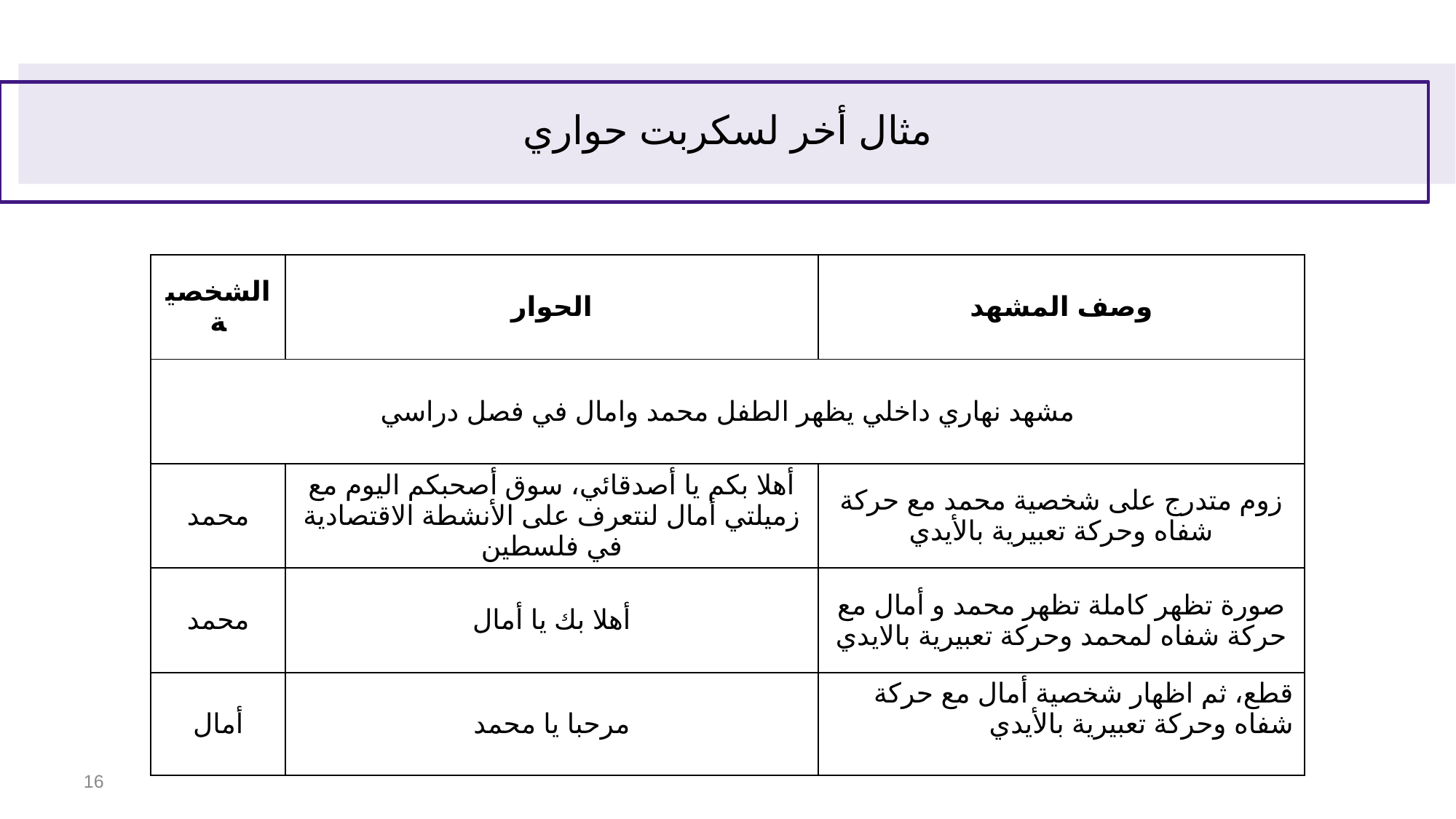

# مثال أخر لسكربت حواري
| الشخصية | الحوار | وصف المشهد |
| --- | --- | --- |
| مشهد نهاري داخلي يظهر الطفل محمد وامال في فصل دراسي |  |  |
| محمد | أهلا بكم يا أصدقائي، سوق أصحبكم اليوم مع زميلتي أمال لنتعرف على الأنشطة الاقتصادية في فلسطين | زوم متدرج على شخصية محمد مع حركة شفاه وحركة تعبيرية بالأيدي |
| محمد | أهلا بك يا أمال | صورة تظهر كاملة تظهر محمد و أمال مع حركة شفاه لمحمد وحركة تعبيرية بالايدي |
| أمال | مرحبا يا محمد | قطع، ثم اظهار شخصية أمال مع حركة شفاه وحركة تعبيرية بالأيدي |
16